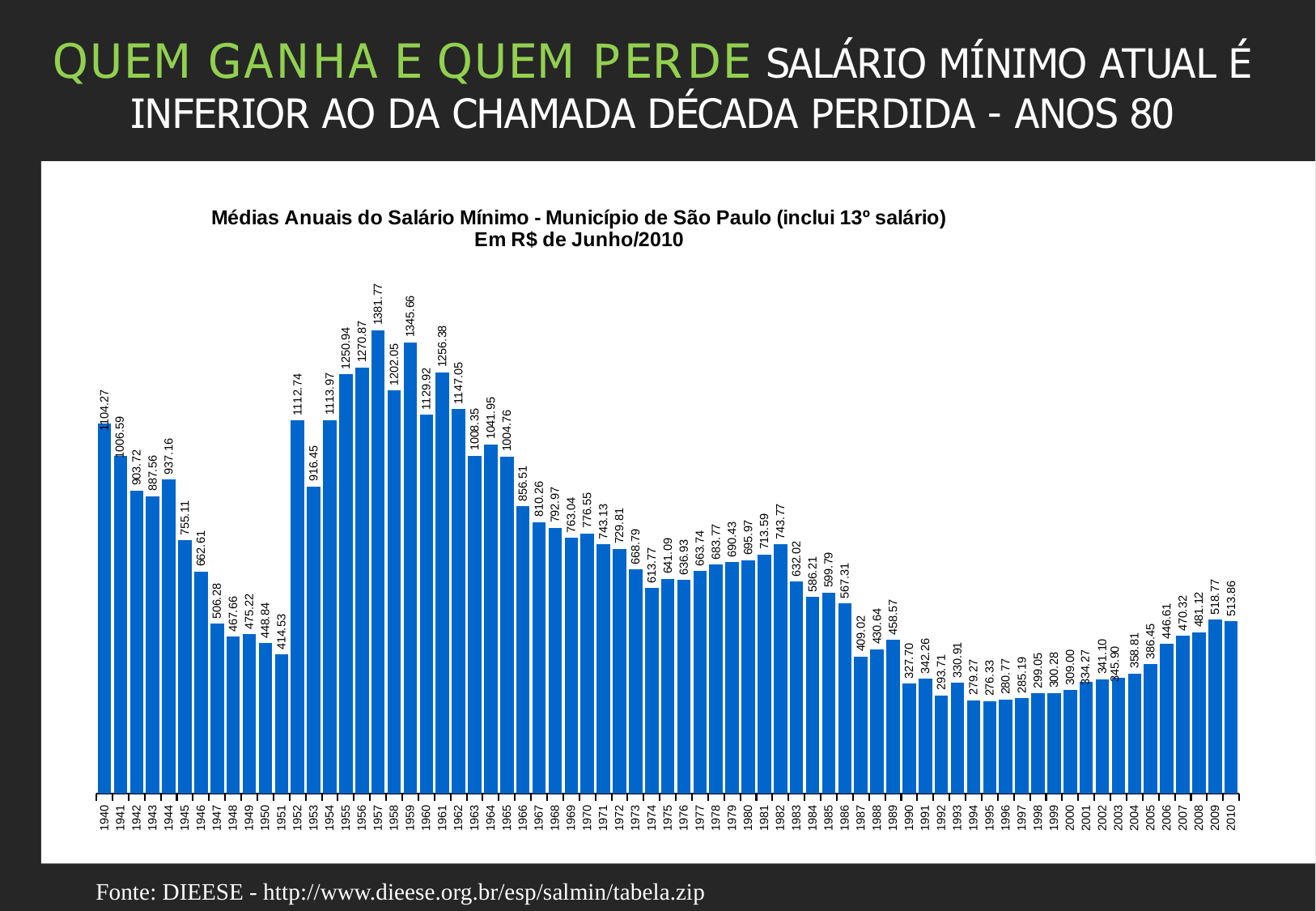

QUEM GANHA E QUEM PERDE SALÁRIO MÍNIMO ATUAL É  INFERIOR AO DA CHAMADA DÉCADA PERDIDA - ANOS 80

### Chart: Médias Anuais do Salário Mínimo - Município de São Paulo (inclui 13º salário)
Em R$ de Junho/2010

| Category |  |
|---|---|
| 1940 | 1104.267971463576 |
| 1941 | 1006.5872331315834 |
| 1942 | 903.7219513520126 |
| 1943 | 887.5583353366 |
| 1944 | 937.163781403482 |
| 1945 | 755.1102890270181 |
| 1946 | 662.6114159202181 |
| 1947 | 506.27820682494877 |
| 1948 | 467.6637532024833 |
| 1949 | 475.2178376859474 |
| 1950 | 448.8418444954918 |
| 1951 | 414.52844810358914 |
| 1952 | 1112.7412015250845 |
| 1953 | 916.4535165860184 |
| 1954 | 1113.9687235543029 |
| 1955 | 1250.9406729487011 |
| 1956 | 1270.8691883511628 |
| 1957 | 1381.7674041104979 |
| 1958 | 1202.0508339245787 |
| 1959 | 1345.6550609577569 |
| 1960 | 1129.922633778349 |
| 1961 | 1256.3842768052898 |
| 1962 | 1147.0460282067288 |
| 1963 | 1008.3481378731344 |
| 1964 | 1041.9455251777508 |
| 1965 | 1004.761191028842 |
| 1966 | 856.510327260093 |
| 1967 | 810.2575702719832 |
| 1968 | 792.9661157921479 |
| 1969 | 763.044673111403 |
| 1970 | 776.5498034203999 |
| 1971 | 743.1275322735488 |
| 1972 | 729.8110368820925 |
| 1973 | 668.7902272573235 |
| 1974 | 613.7665870875468 |
| 1975 | 641.0855844059524 |
| 1976 | 636.9344775225057 |
| 1977 | 663.7404537052859 |
| 1978 | 683.77205676099 |
| 1979 | 690.4274504361584 |
| 1980 | 695.9665396138585 |
| 1981 | 713.5949290362508 |
| 1982 | 743.768292544603 |
| 1983 | 632.020000132433 |
| 1984 | 586.2127065399455 |
| 1985 | 599.794294711608 |
| 1986 | 567.309462323713 |
| 1987 | 409.0163291862187 |
| 1988 | 430.63739589358914 |
| 1989 | 458.56609344028095 |
| 1990 | 327.695150928844 |
| 1991 | 342.25691955755076 |
| 1992 | 293.707564101432 |
| 1993 | 330.9104203568641 |
| 1994 | 279.27401127716365 |
| 1995 | 276.334804151714 |
| 1996 | 280.76833188284394 |
| 1997 | 285.1948471382931 |
| 1998 | 299.0518507579887 |
| 1999 | 300.27696116803963 |
| 2000 | 309.00133981578864 |
| 2001 | 334.26936124531386 |
| 2002 | 341.0989970075066 |
| 2003 | 345.8990338357343 |
| 2004 | 358.8089286526581 |
| 2005 | 386.45423188542776 |
| 2006 | 446.6063235307279 |
| 2007 | 470.31642947248173 |
| 2008 | 481.1198927869443 |
| 2009 | 518.7667216959975 |
| 2010 | 513.8617993045374 |
Fonte: DIEESE - http://www.dieese.org.br/esp/salmin/tabela.zip